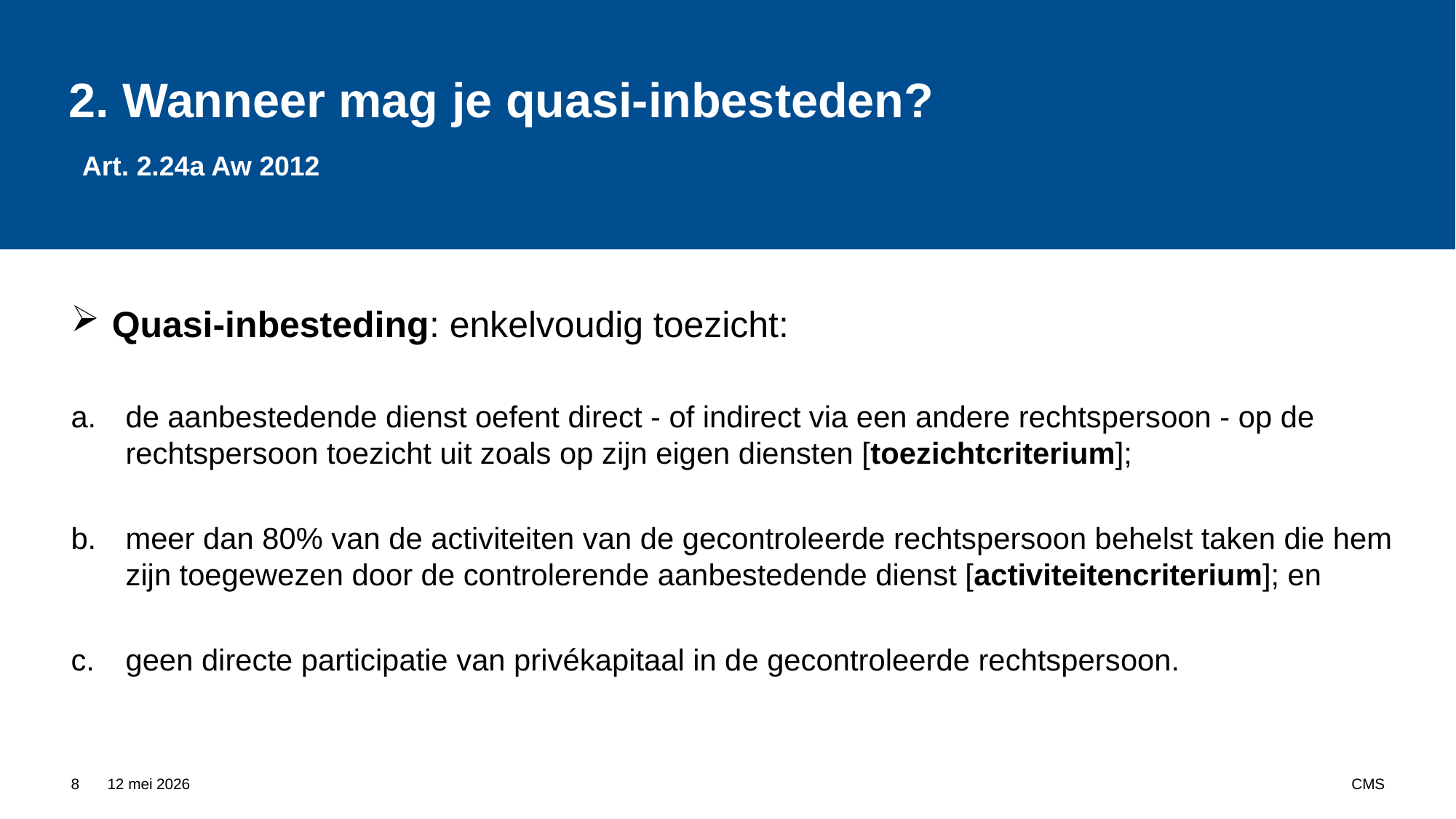

# 2. Wanneer mag je quasi-inbesteden? Art. 2.24a Aw 2012
Quasi-inbesteding: enkelvoudig toezicht:

de aanbestedende dienst oefent direct - of indirect via een andere rechtspersoon - op de rechtspersoon toezicht uit zoals op zijn eigen diensten [toezichtcriterium];

meer dan 80% van de activiteiten van de gecontroleerde rechtspersoon behelst taken die hem zijn toegewezen door de controlerende aanbestedende dienst [activiteitencriterium]; en

geen directe participatie van privékapitaal in de gecontroleerde rechtspersoon.

8